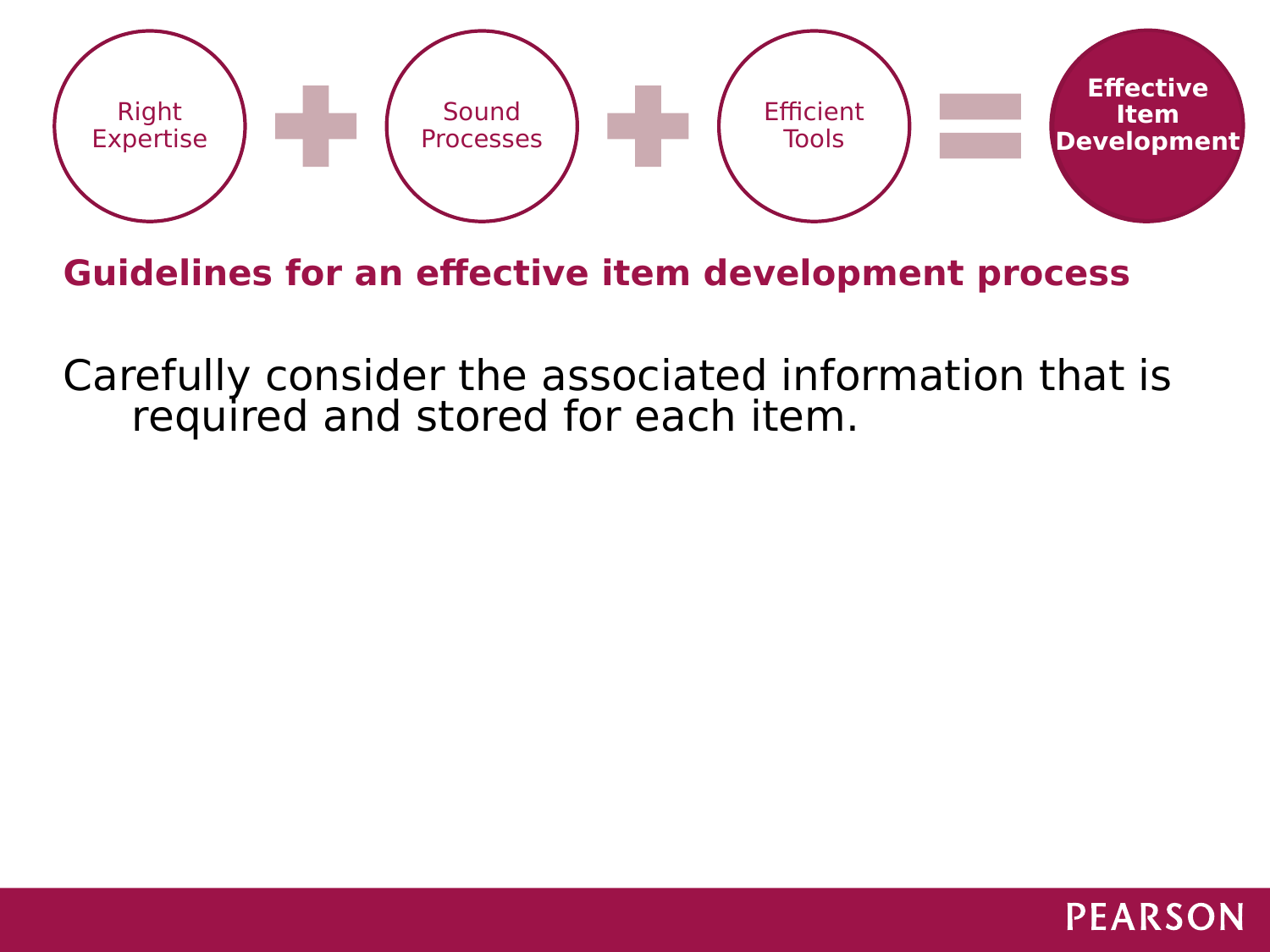

Right Expertise

Sound Processes

Efficient Tools

Effective Item Development

Guidelines for an effective item development process

Carefully consider the associated information that is required and stored for each item.